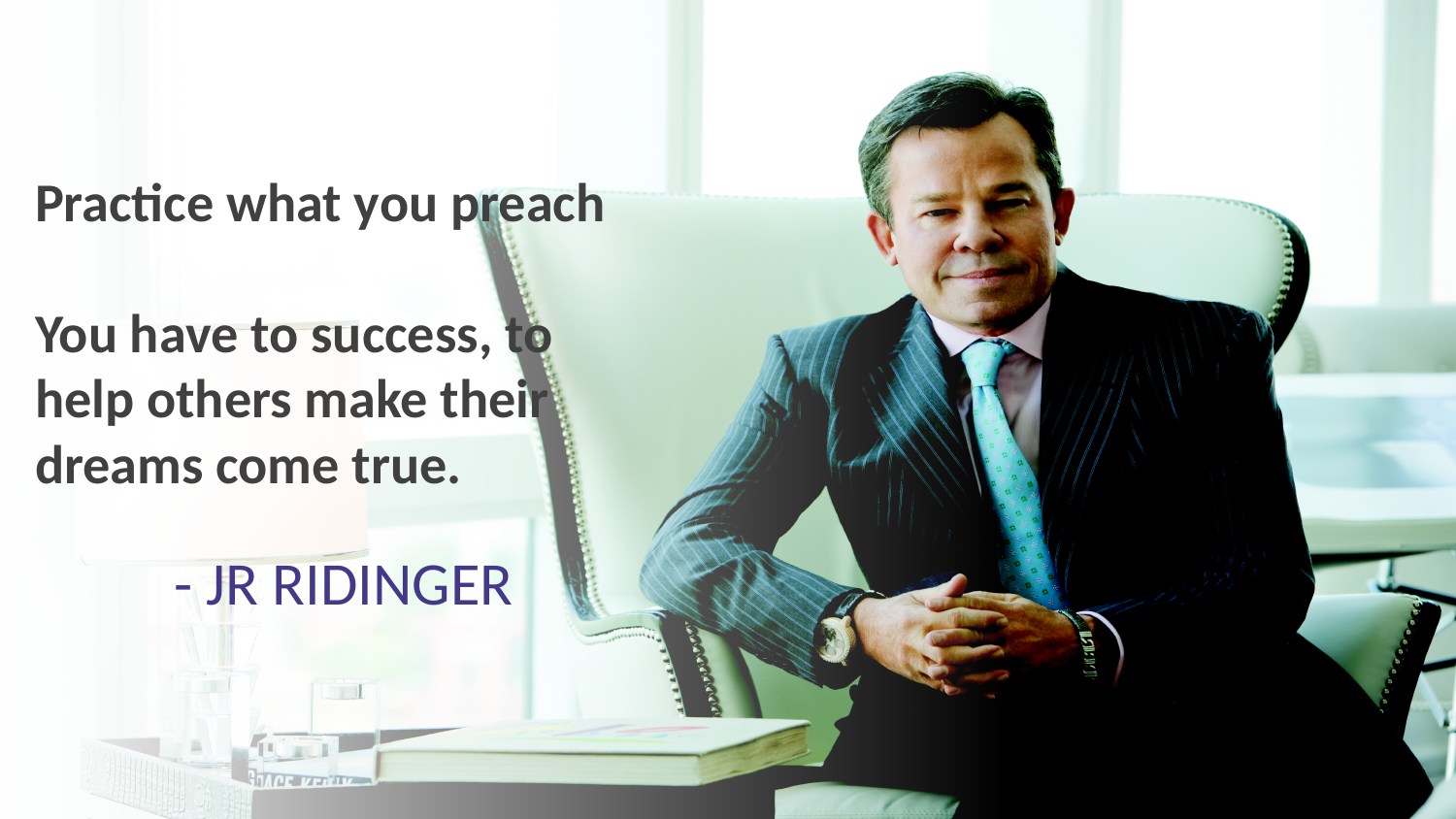

Practice what you preach

You have to success, to help others make their dreams come true.
- JR Ridinger